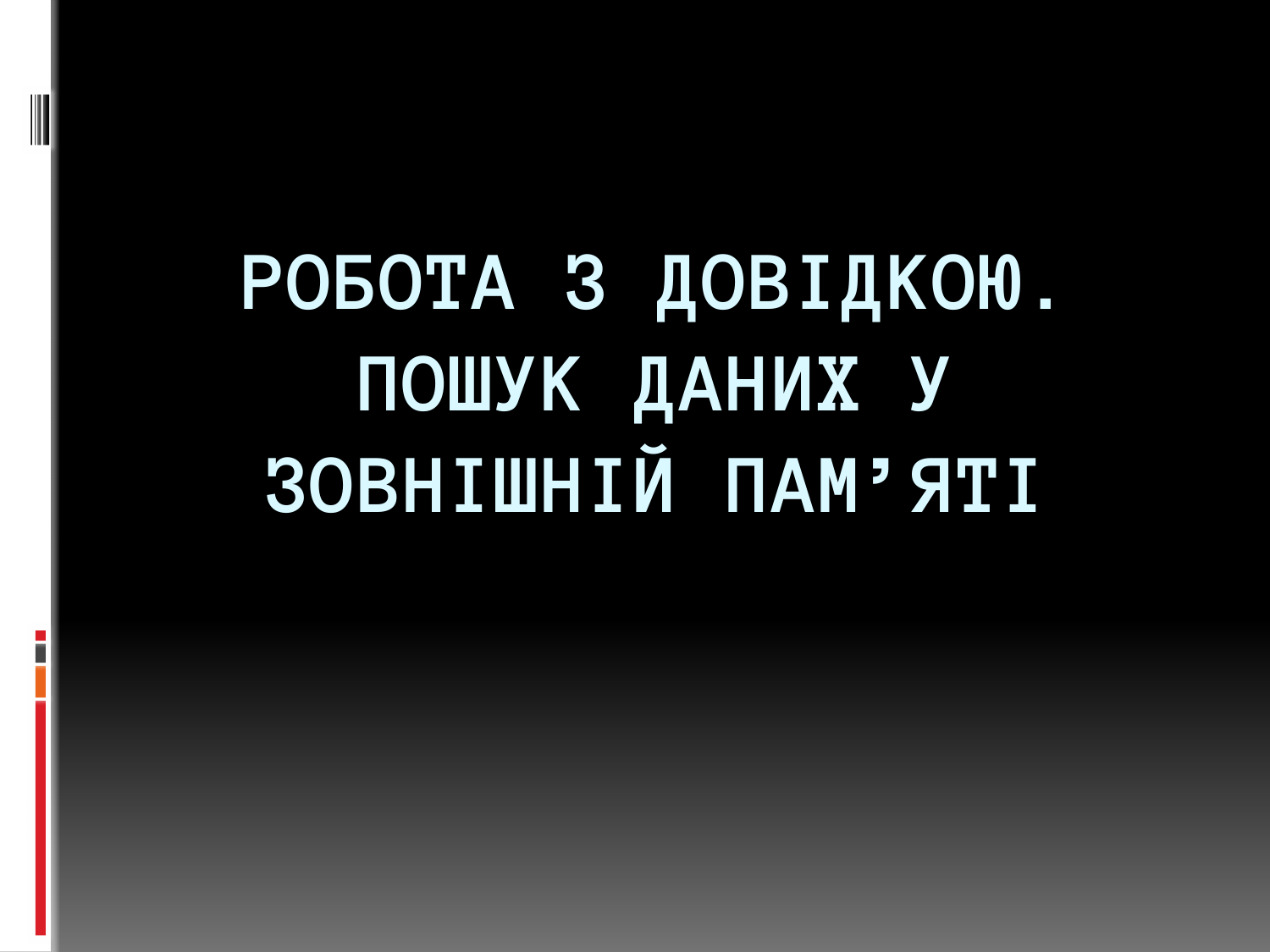

# РОБОТА З ДОВІДКОЮ. пОшук даних у зовнішній пам’яті